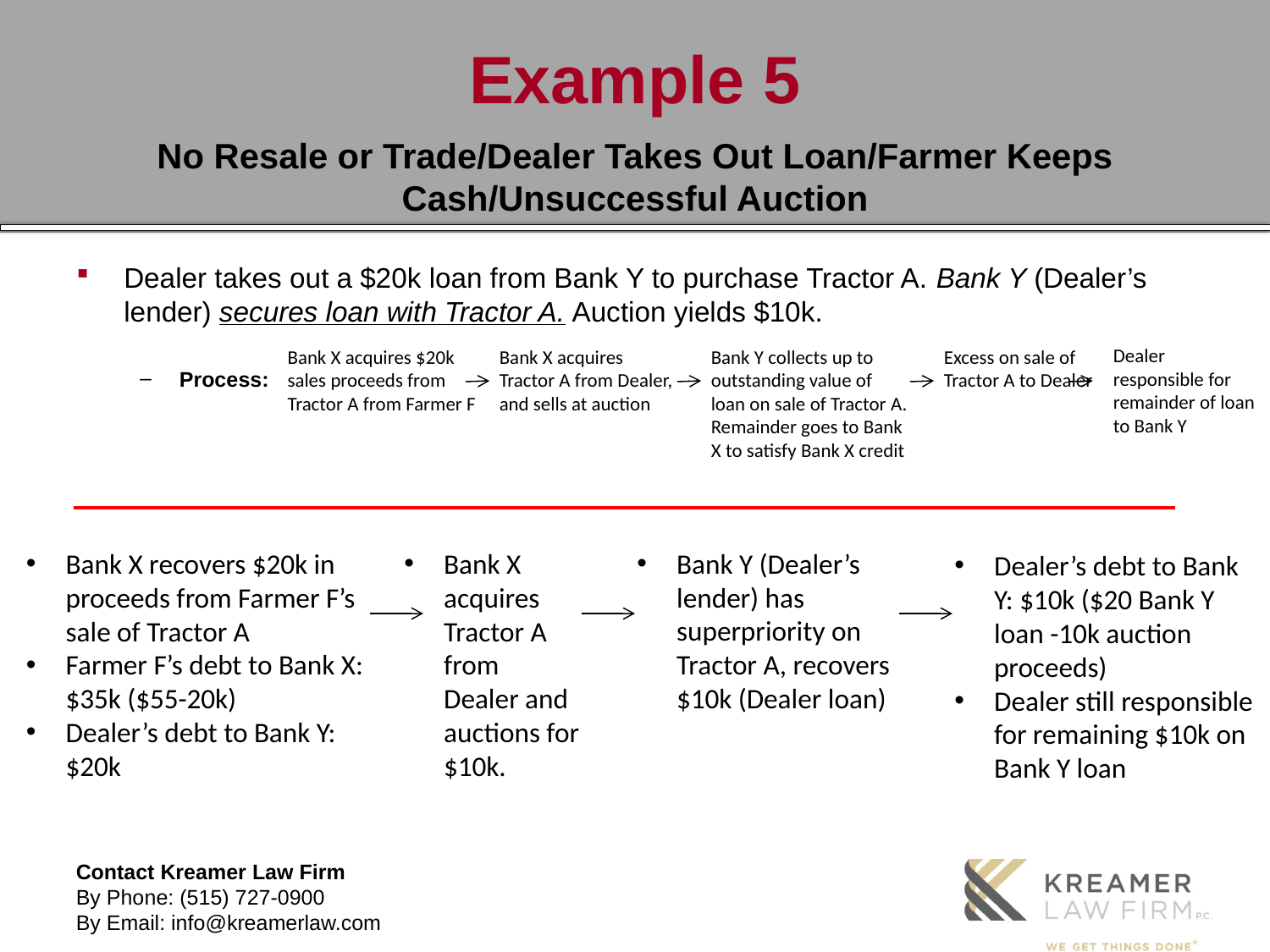

# Example 5
No Resale or Trade/Dealer Takes Out Loan/Farmer Keeps Cash/Unsuccessful Auction
Dealer takes out a $20k loan from Bank Y to purchase Tractor A. Bank Y (Dealer’s lender) secures loan with Tractor A. Auction yields $10k.
Process:
Dealer responsible for remainder of loan to Bank Y
Bank X acquires $20k sales proceeds from Tractor A from Farmer F
Bank X acquires Tractor A from Dealer, and sells at auction
Bank Y collects up to outstanding value of loan on sale of Tractor A. Remainder goes to Bank X to satisfy Bank X credit
Excess on sale of Tractor A to Dealer
Bank Y (Dealer’s lender) has superpriority on Tractor A, recovers $10k (Dealer loan)
Bank X recovers $20k in proceeds from Farmer F’s sale of Tractor A
Farmer F’s debt to Bank X: $35k ($55-20k)
Dealer’s debt to Bank Y: $20k
Bank X acquires Tractor A from Dealer and auctions for $10k.

Dealer’s debt to Bank Y: $10k ($20 Bank Y loan -10k auction proceeds)
Dealer still responsible for remaining $10k on Bank Y loan